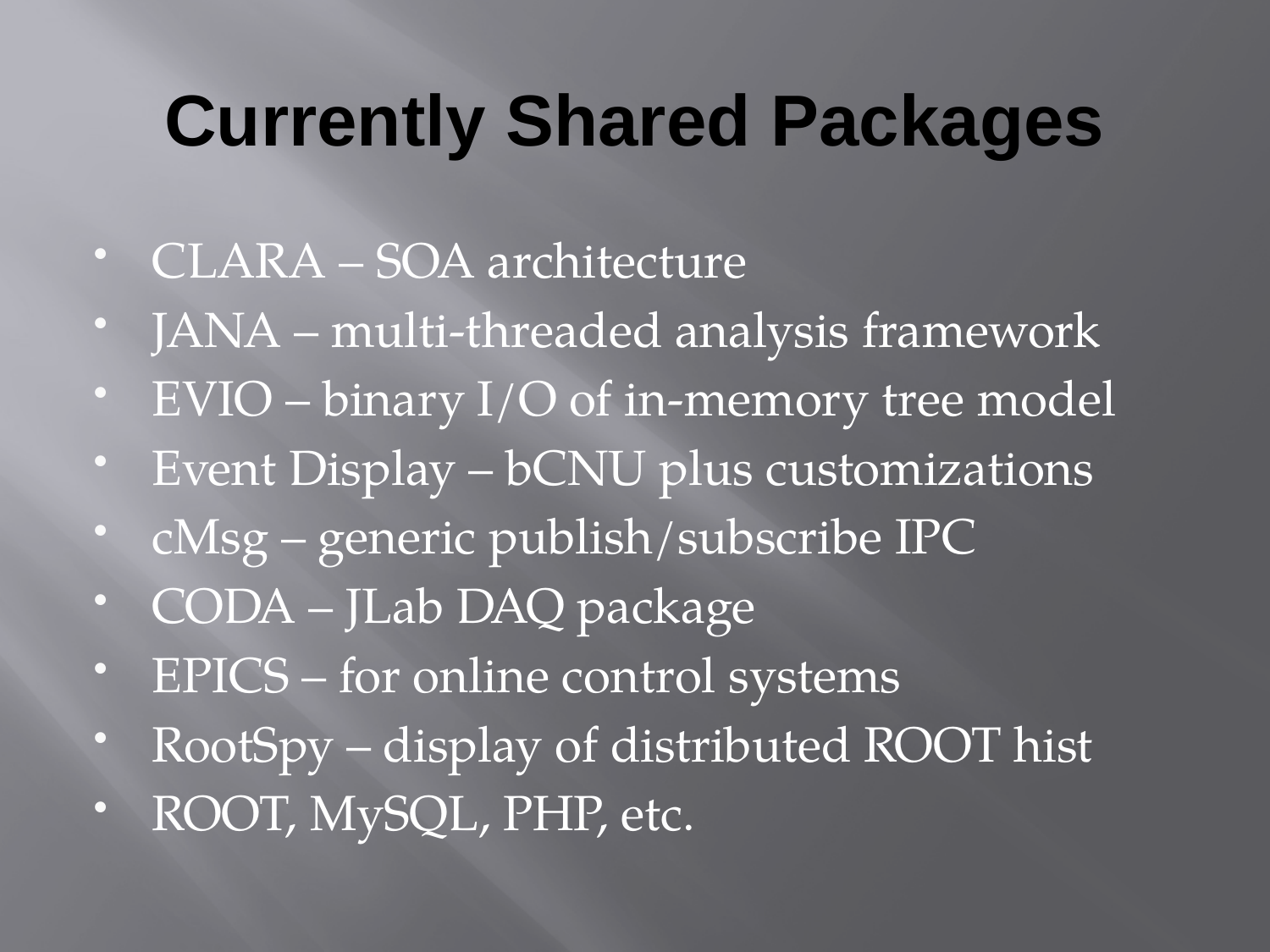

# Currently Shared Packages
CLARA – SOA architecture
JANA – multi-threaded analysis framework
EVIO – binary I/O of in-memory tree model
Event Display – bCNU plus customizations
cMsg – generic publish/subscribe IPC
CODA – JLab DAQ package
EPICS – for online control systems
RootSpy – display of distributed ROOT hist
ROOT, MySQL, PHP, etc.